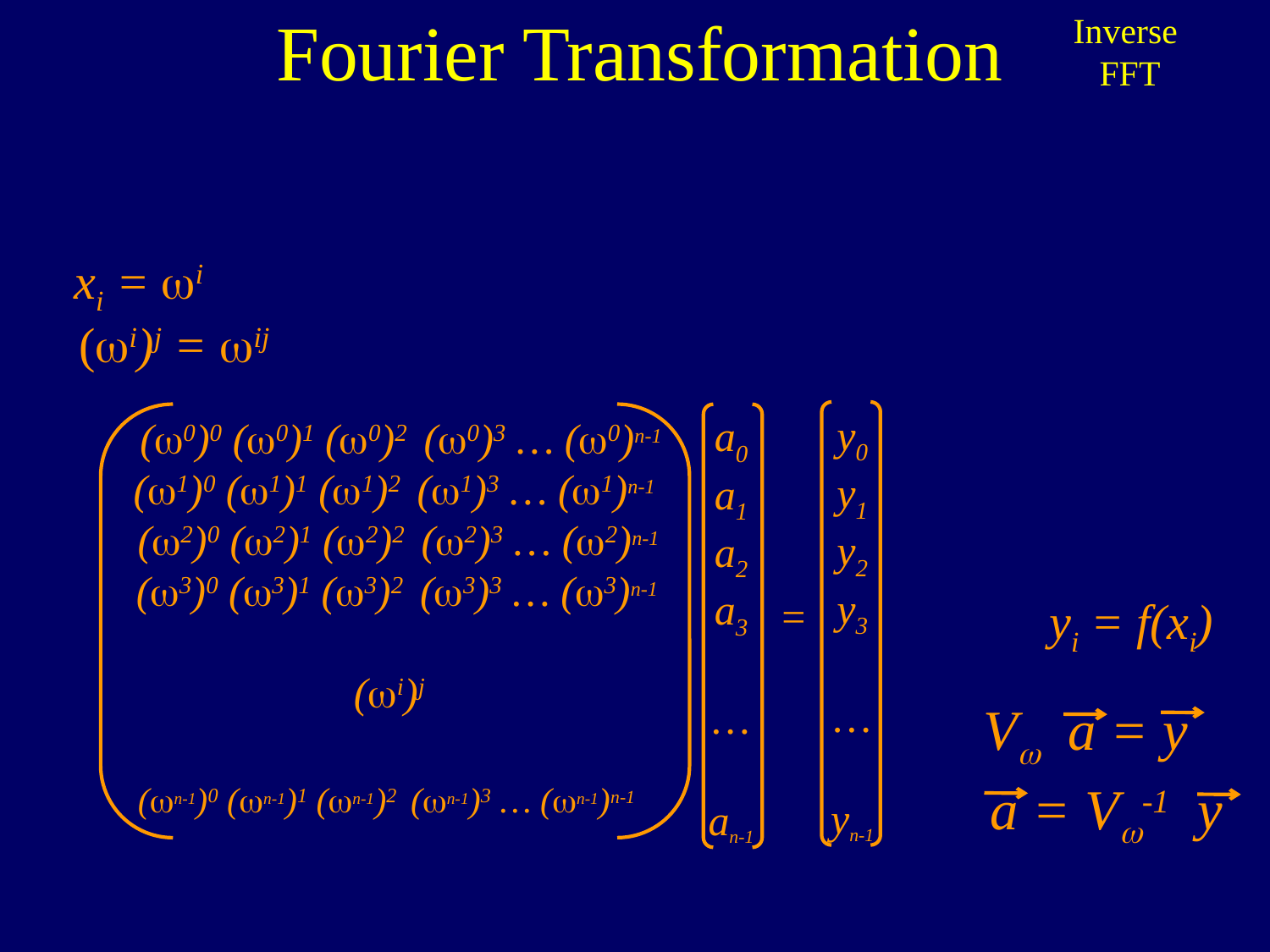

Fourier Transformation
Inverse
FFT
xi = ωi
(ωi)j = ωij
y0
y1
y2
y3

…

yn-1

a0
a1
a2
a3

…

an-1

(ω0)0 (ω0)1 (ω0)2  (ω0)3 … (ω0)n-1
(ω1)0 (ω1)1 (ω1)2  (ω1)3 … (ω1)n-1
(ω2)0 (ω2)1 (ω2)2  (ω2)3 … (ω2)n-1
(ω3)0 (ω3)1 (ω3)2  (ω3)3 … (ω3)n-1
(ωi)j
(ωn-1)0 (ωn-1)1 (ωn-1)2  (ωn-1)3 … (ωn-1)n-1

=
yi = f(xi)
Vω  a = y
a = Vω-1  y